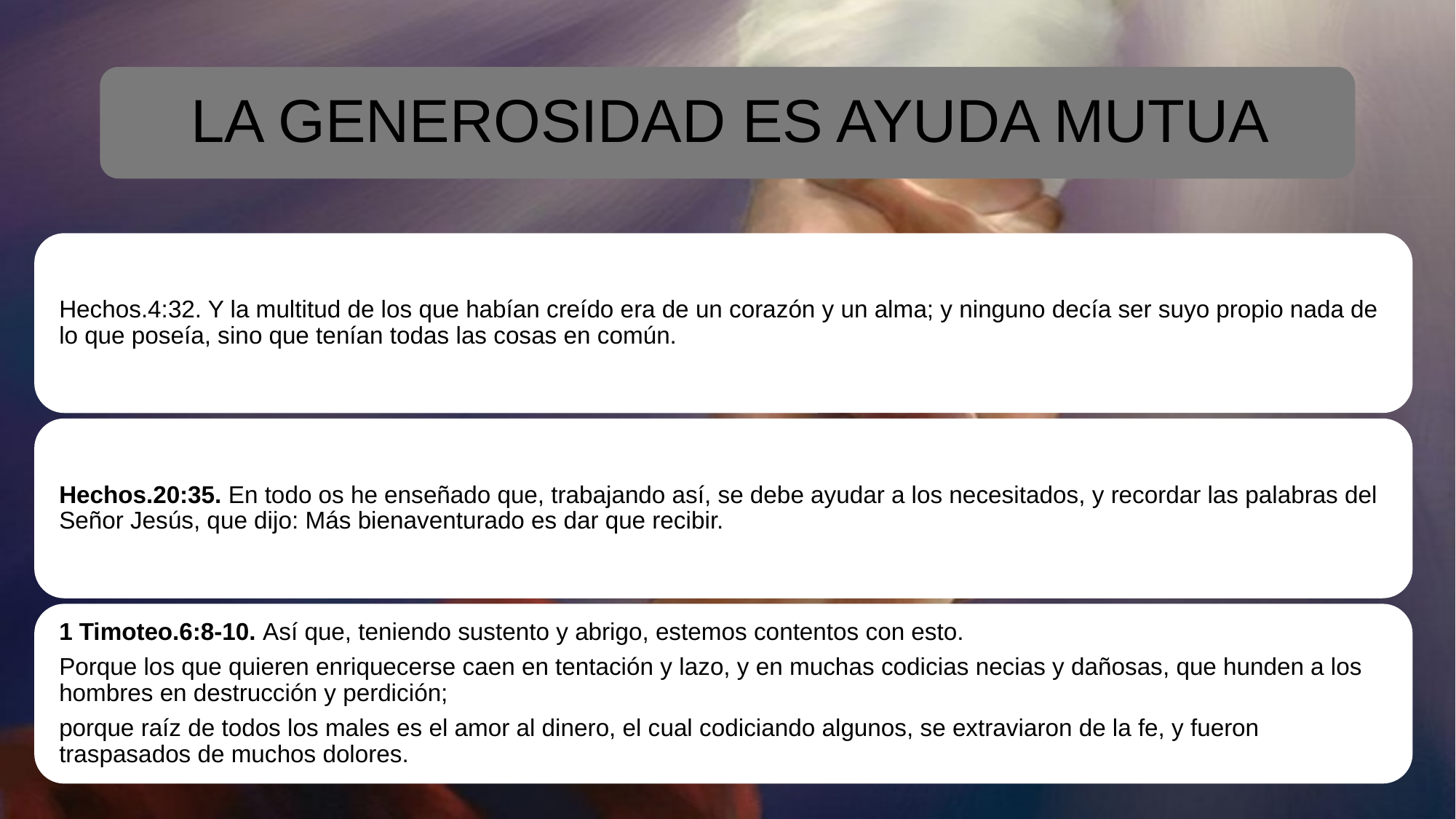

LA GENEROSIDAD ES AYUDA MUTUA
Hechos.4:32. Y la multitud de los que habían creído era de un corazón y un alma; y ninguno decía ser suyo propio nada de lo que poseía, sino que tenían todas las cosas en común.
Hechos.20:35. En todo os he enseñado que, trabajando así, se debe ayudar a los necesitados, y recordar las palabras del Señor Jesús, que dijo: Más bienaventurado es dar que recibir.
1 Timoteo.6:8-10. Así que, teniendo sustento y abrigo, estemos contentos con esto.
Porque los que quieren enriquecerse caen en tentación y lazo, y en muchas codicias necias y dañosas, que hunden a los hombres en destrucción y perdición;
porque raíz de todos los males es el amor al dinero, el cual codiciando algunos, se extraviaron de la fe, y fueron traspasados de muchos dolores.